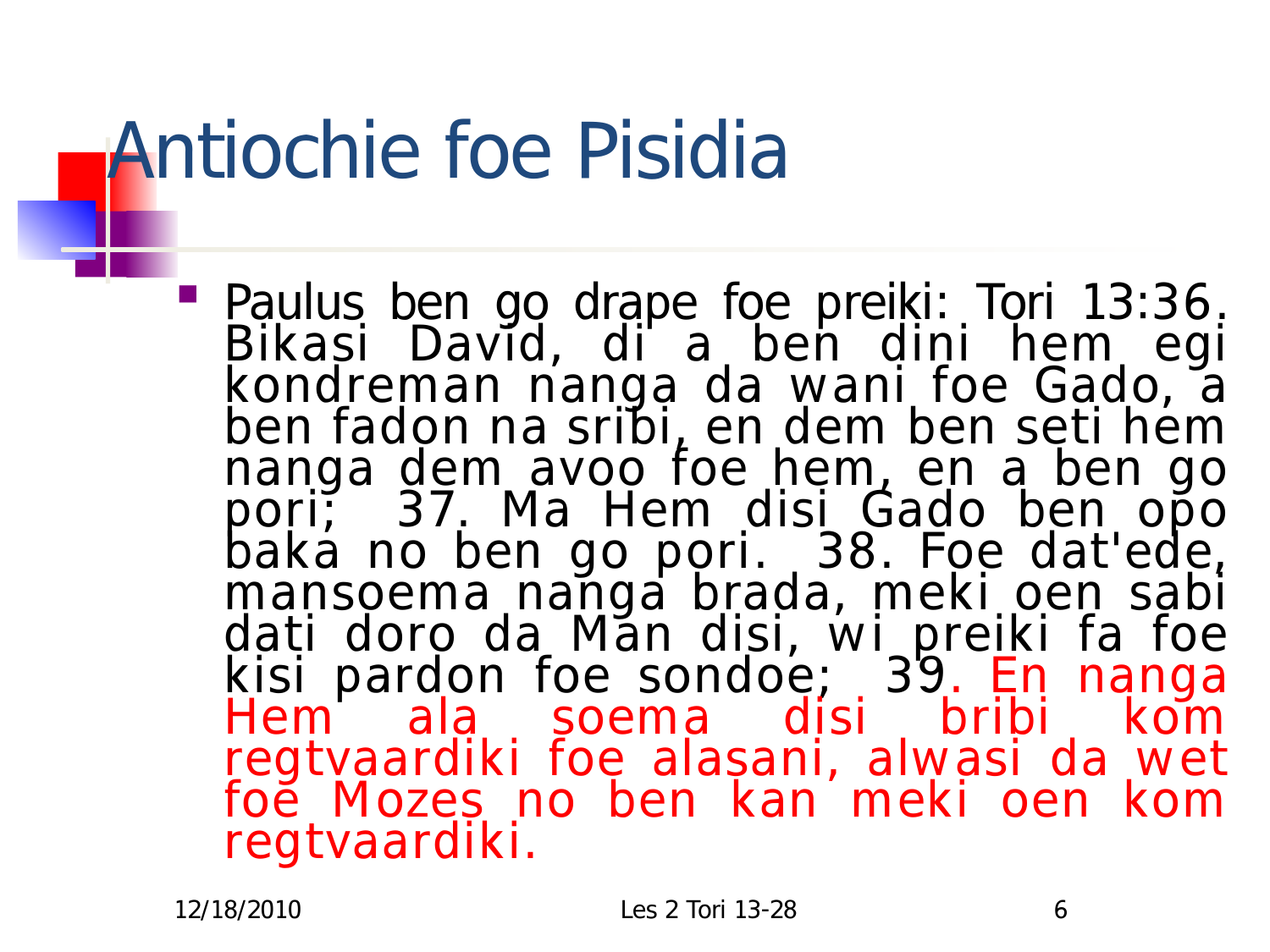

# Antiochie foe Pisidia
Paulus ben go drape foe preiki: Tori 13:36. Bikasi David, di a ben dini hem egi kondreman nanga da wani foe Gado, a ben fadon na sribi, en dem ben seti hem nanga dem avoo foe hem, en a ben go pori;  37. Ma Hem disi Gado ben opo baka no ben go pori.  38. Foe dat'ede, mansoema nanga brada, meki oen sabi dati doro da Man disi, wi preiki fa foe kisi pardon foe sondoe;  39. En nanga Hem ala soema disi bribi kom regtvaardiki foe alasani, alwasi da wet foe Mozes no ben kan meki oen kom regtvaardiki.
12/18/2010
Les 2 Tori 13-28
6